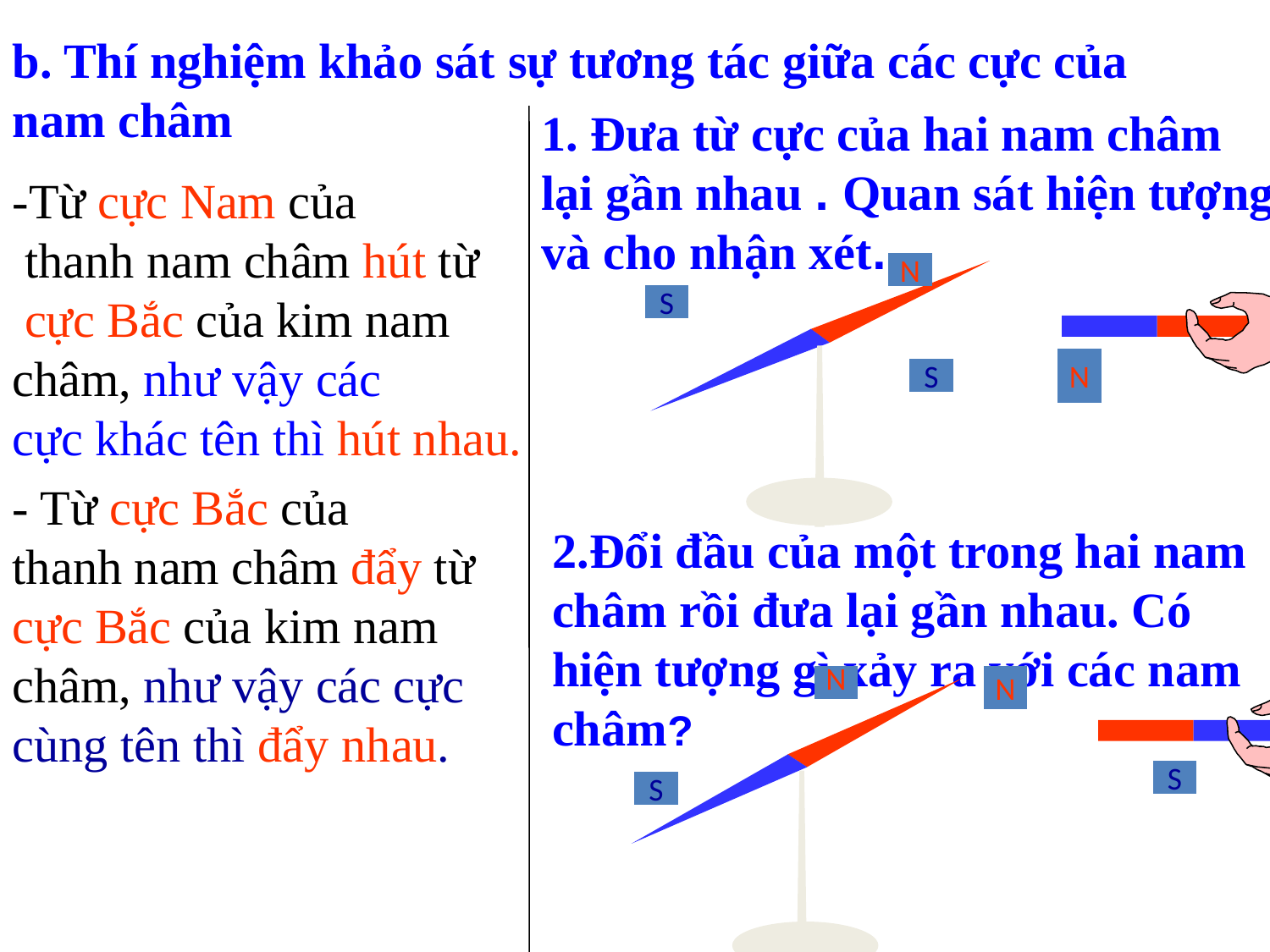

b. Thí nghiệm khảo sát sự tương tác giữa các cực của nam châm
1. Đưa từ cực của hai nam châm lại gần nhau . Quan sát hiện tượng và cho nhận xét.

N
-Từ cực Nam của
 thanh nam châm hút từ
 cực Bắc của kim nam
châm, như vậy các
cực khác tên thì hút nhau.
S

N
S

2.Đổi đầu của một trong hai nam châm rồi đưa lại gần nhau. Có hiện tượng gì xảy ra với các nam châm?
- Từ cực Bắc của
thanh nam châm đẩy từ
cực Bắc của kim nam
châm, như vậy các cực
cùng tên thì đẩy nhau.
N
N

S

S